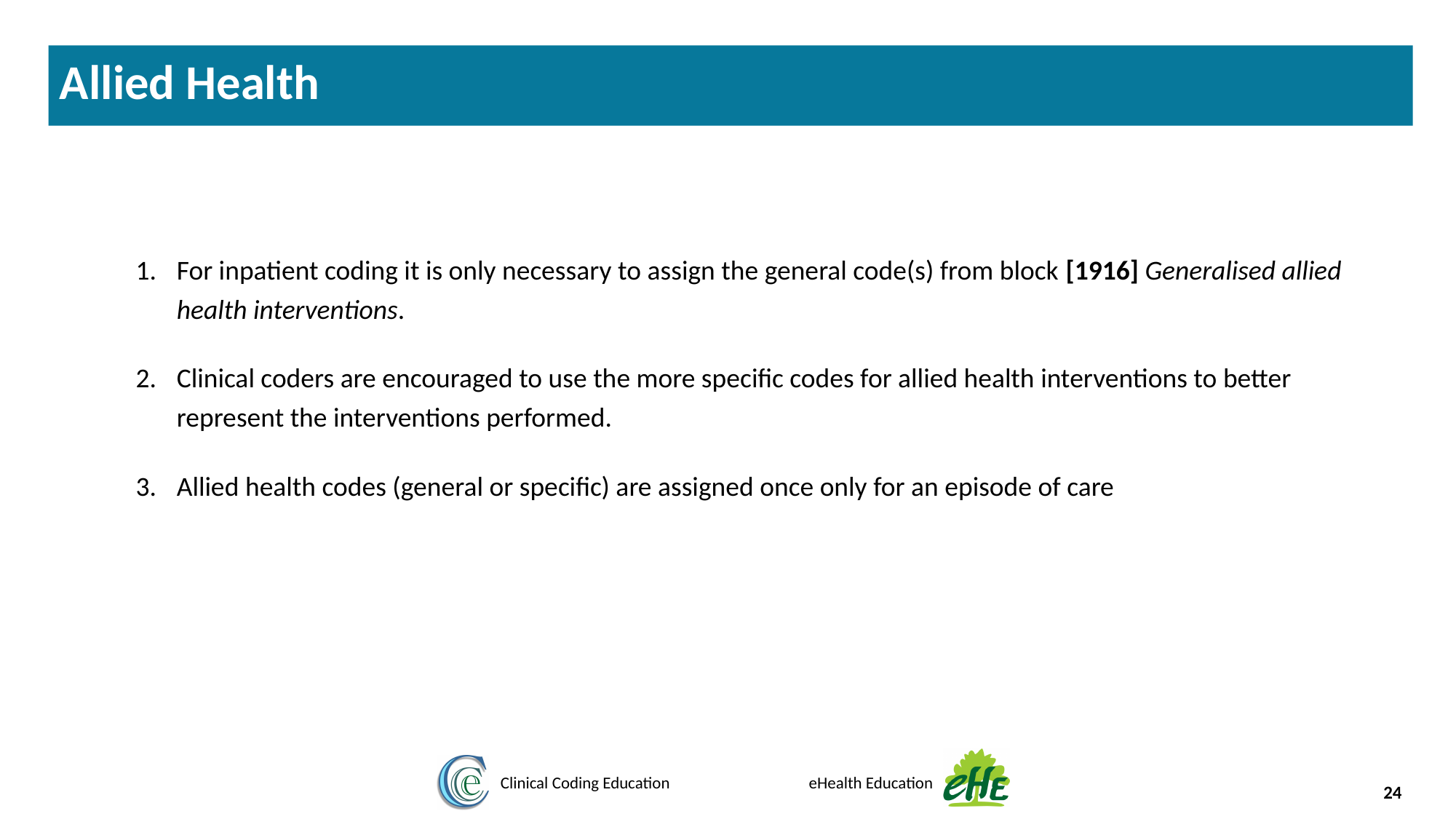

Allied Health

For inpatient coding it is only necessary to assign the general code(s) from block [1916] Generalised allied health interventions.
Clinical coders are encouraged to use the more specific codes for allied health interventions to better represent the interventions performed.
Allied health codes (general or specific) are assigned once only for an episode of care

24